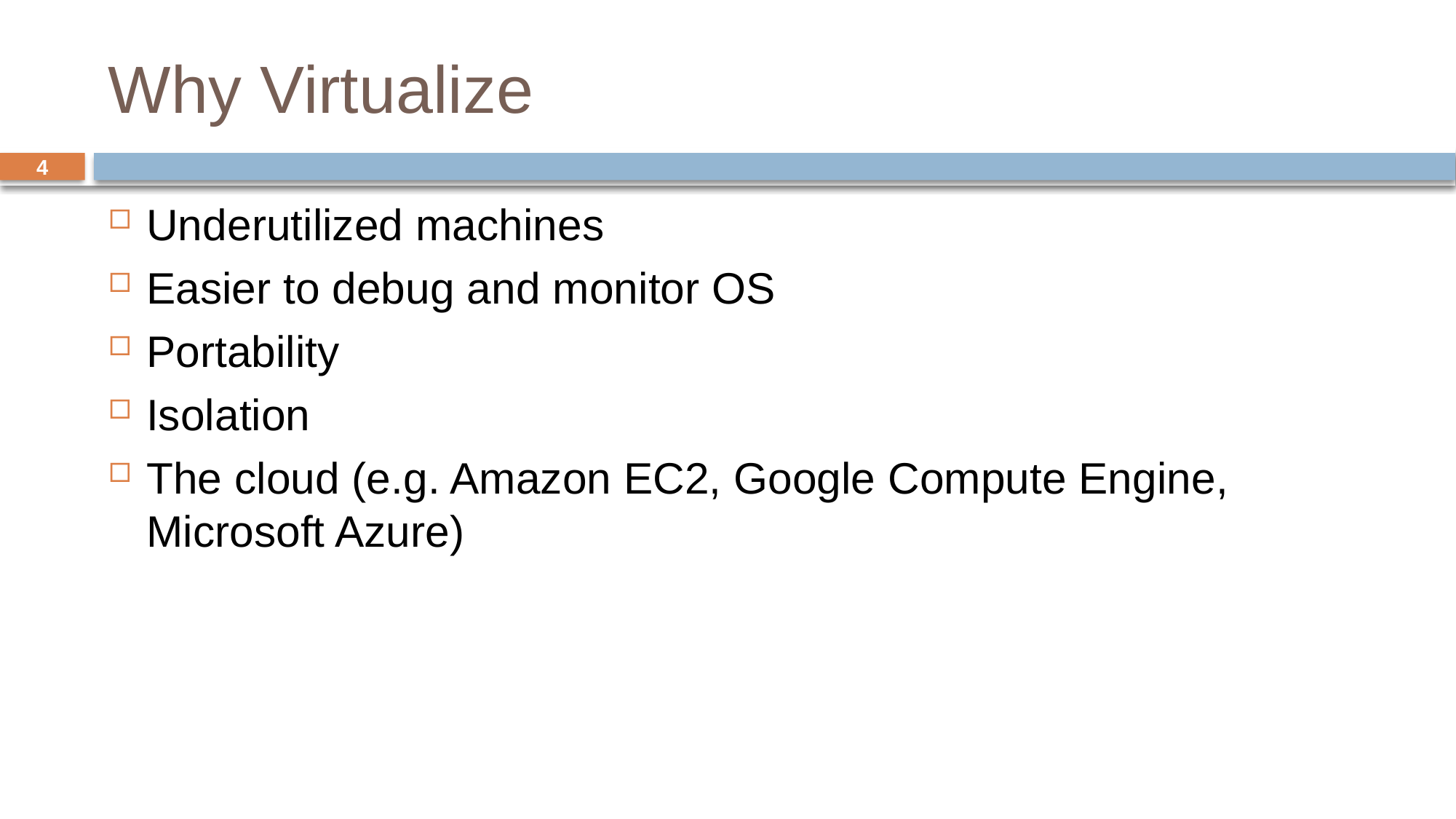

# Why Virtualize
4
Underutilized machines
Easier to debug and monitor OS
Portability
Isolation
The cloud (e.g. Amazon EC2, Google Compute Engine, Microsoft Azure)